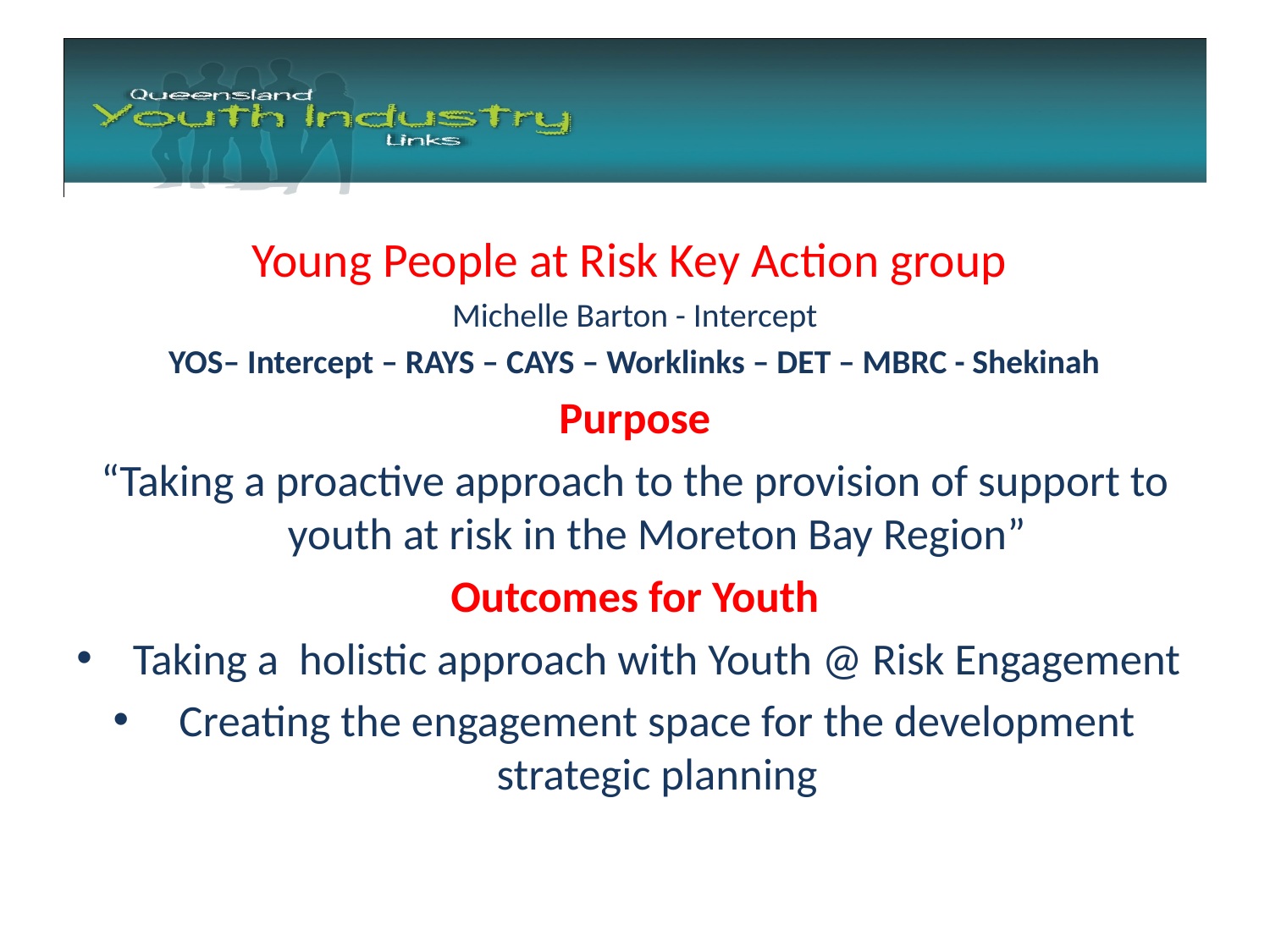

#
Young People at Risk Key Action group
Michelle Barton - Intercept
YOS– Intercept – RAYS – CAYS – Worklinks – DET – MBRC - Shekinah
Purpose
“Taking a proactive approach to the provision of support to youth at risk in the Moreton Bay Region”
Outcomes for Youth
Taking a  holistic approach with Youth @ Risk Engagement
Creating the engagement space for the development strategic planning